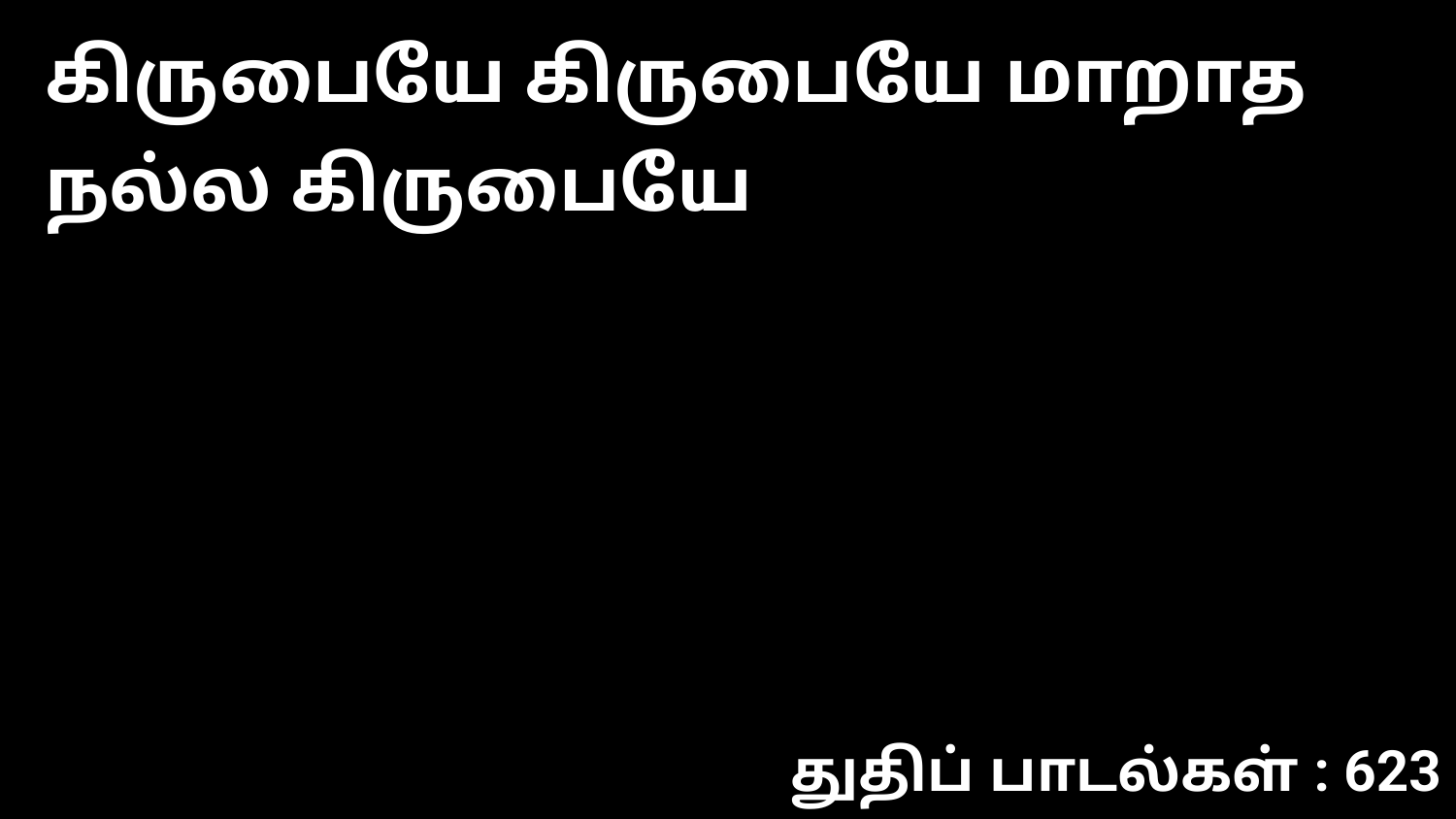

கிருபையே கிருபையே மாறாத நல்ல கிருபையே
துதிப் பாடல்கள் : 623